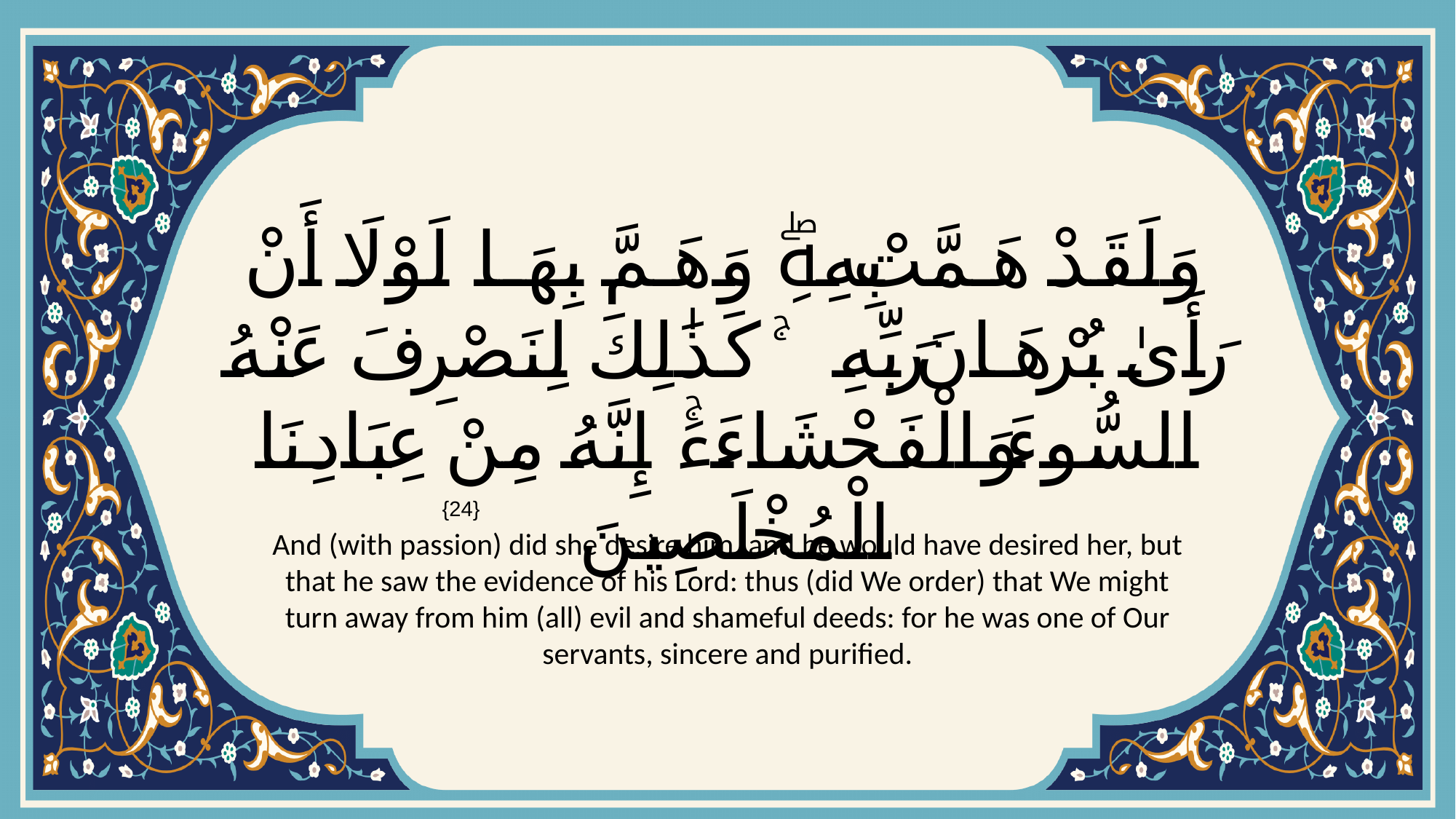

# وَلَقَدْ هَمَّتْ بِهِۖ وَهَمَّ بِهَا لَوْلَا أَنْ رَأَىٰ بُرْهَانَ رَبِّهِ ۚ كَذَٰلِكَ لِنَصْرِفَ عَنْهُ السُّوءَ وَالْفَحْشَاءَۚ إِنَّهُ مِنْ عِبَادِنَا الْمُخْلَصِينَ
{24}
And (with passion) did she desire him, and he would have desired her, but that he saw the evidence of his Lord: thus (did We order) that We might turn away from him (all) evil and shameful deeds: for he was one of Our servants, sincere and purified.